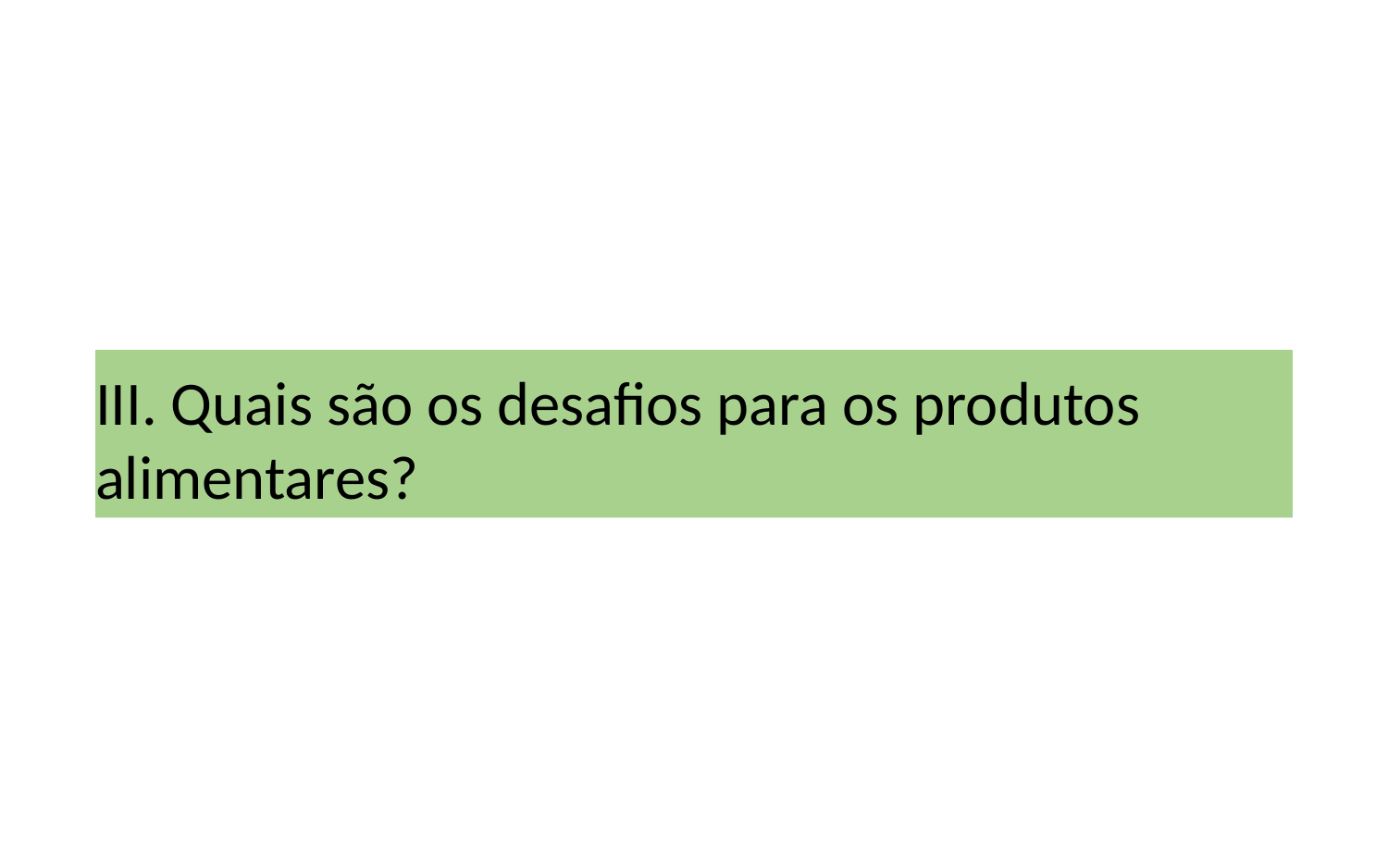

# III. Quais são os desafios para os produtos alimentares?